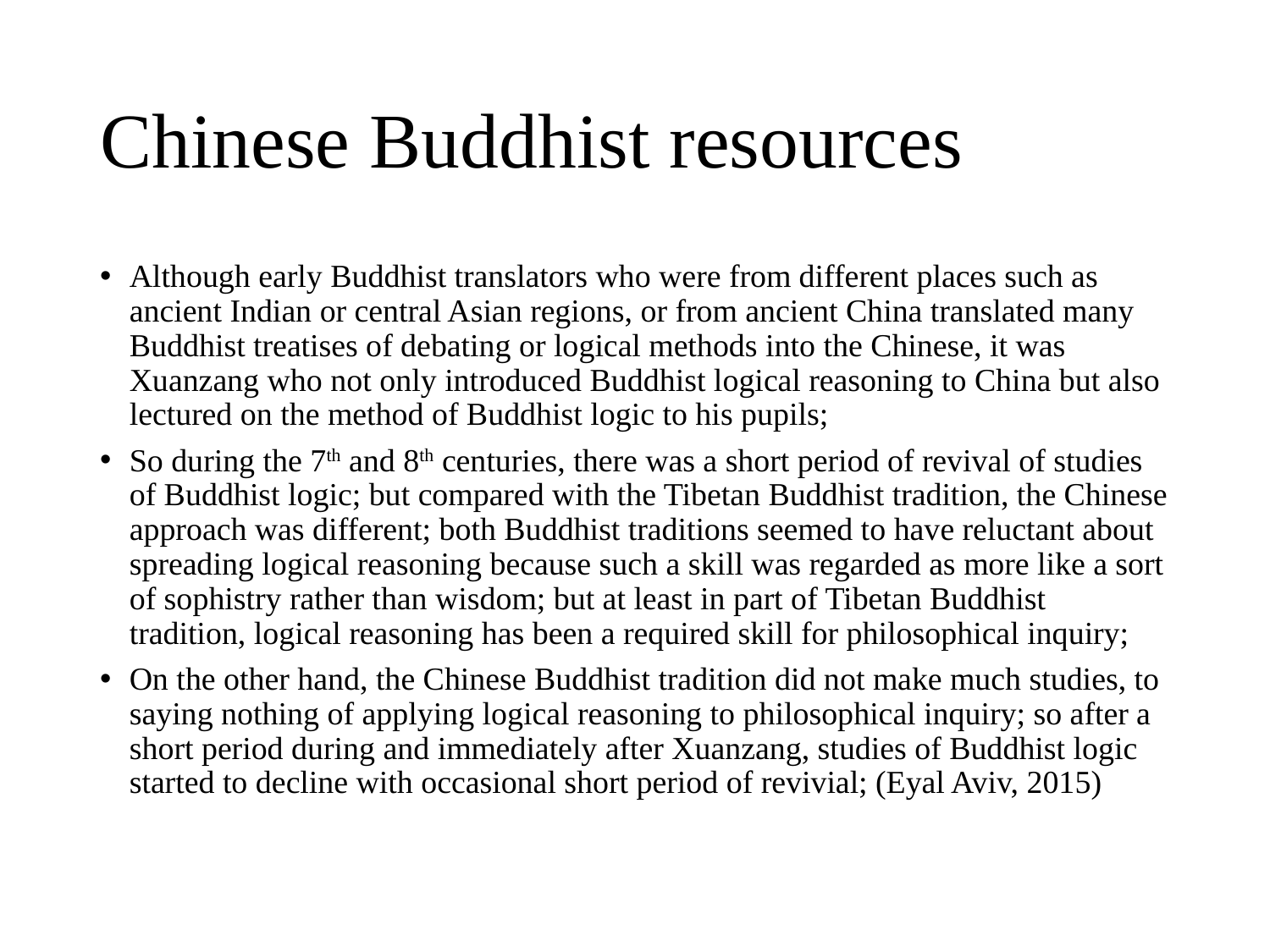

# Chinese Buddhist resources
Although early Buddhist translators who were from different places such as ancient Indian or central Asian regions, or from ancient China translated many Buddhist treatises of debating or logical methods into the Chinese, it was Xuanzang who not only introduced Buddhist logical reasoning to China but also lectured on the method of Buddhist logic to his pupils;
So during the 7th and 8th centuries, there was a short period of revival of studies of Buddhist logic; but compared with the Tibetan Buddhist tradition, the Chinese approach was different; both Buddhist traditions seemed to have reluctant about spreading logical reasoning because such a skill was regarded as more like a sort of sophistry rather than wisdom; but at least in part of Tibetan Buddhist tradition, logical reasoning has been a required skill for philosophical inquiry;
On the other hand, the Chinese Buddhist tradition did not make much studies, to saying nothing of applying logical reasoning to philosophical inquiry; so after a short period during and immediately after Xuanzang, studies of Buddhist logic started to decline with occasional short period of revivial; (Eyal Aviv, 2015)